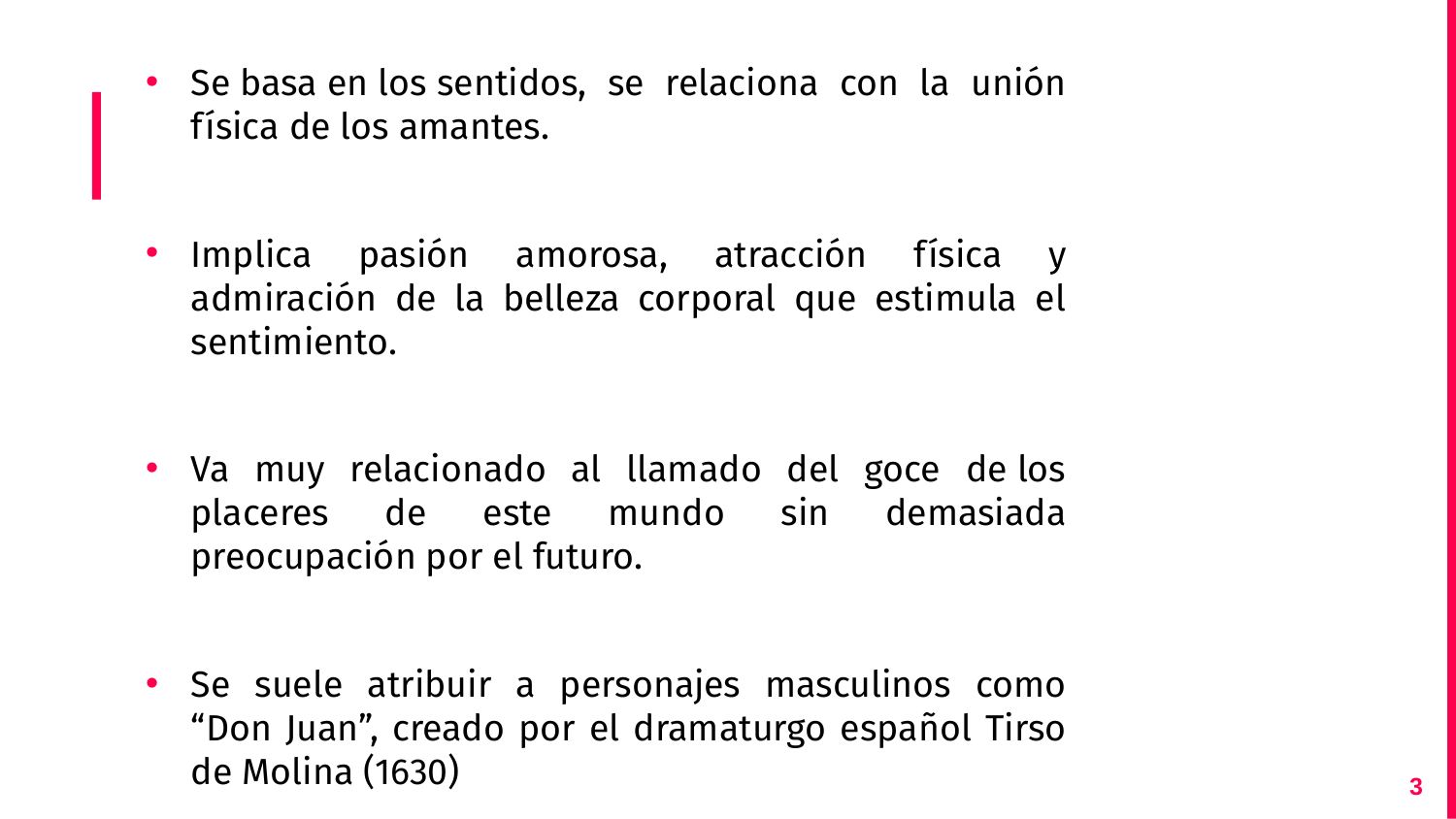

Se basa en los sentidos, se relaciona con la unión física de los amantes.

Implica pasión amorosa, atracción física y admiración de la belleza corporal que estimula el sentimiento.

Va muy relacionado al llamado del goce de los placeres de este mundo sin demasiada preocupación por el futuro.

Se suele atribuir a personajes masculinos como “Don Juan”, creado por el dramaturgo español Tirso de Molina (1630)

3